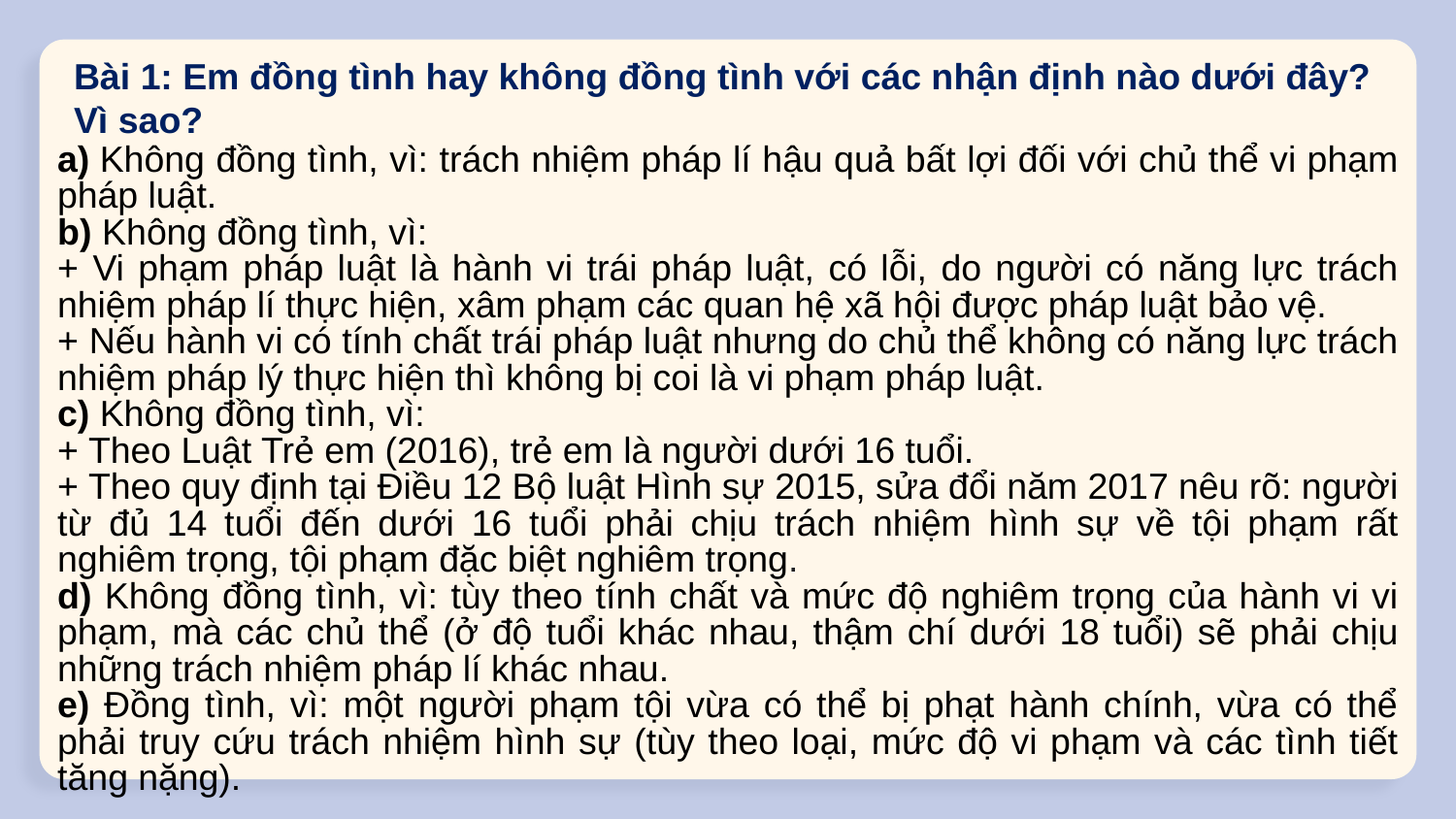

Bài 1: Em đồng tình hay không đồng tình với các nhận định nào dưới đây? Vì sao?
a) Không đồng tình, vì: trách nhiệm pháp lí hậu quả bất lợi đối với chủ thể vi phạm pháp luật.
b) Không đồng tình, vì:
+ Vi phạm pháp luật là hành vi trái pháp luật, có lỗi, do người có năng lực trách nhiệm pháp lí thực hiện, xâm phạm các quan hệ xã hội được pháp luật bảo vệ.
+ Nếu hành vi có tính chất trái pháp luật nhưng do chủ thể không có năng lực trách nhiệm pháp lý thực hiện thì không bị coi là vi phạm pháp luật.
c) Không đồng tình, vì:
+ Theo Luật Trẻ em (2016), trẻ em là người dưới 16 tuổi.
+ Theo quy định tại Điều 12 Bộ luật Hình sự 2015, sửa đổi năm 2017 nêu rõ: người từ đủ 14 tuổi đến dưới 16 tuổi phải chịu trách nhiệm hình sự về tội phạm rất nghiêm trọng, tội phạm đặc biệt nghiêm trọng.
d) Không đồng tình, vì: tùy theo tính chất và mức độ nghiêm trọng của hành vi vi phạm, mà các chủ thể (ở độ tuổi khác nhau, thậm chí dưới 18 tuổi) sẽ phải chịu những trách nhiệm pháp lí khác nhau.
e) Đồng tình, vì: một người phạm tội vừa có thể bị phạt hành chính, vừa có thể phải truy cứu trách nhiệm hình sự (tùy theo loại, mức độ vi phạm và các tình tiết tăng nặng).